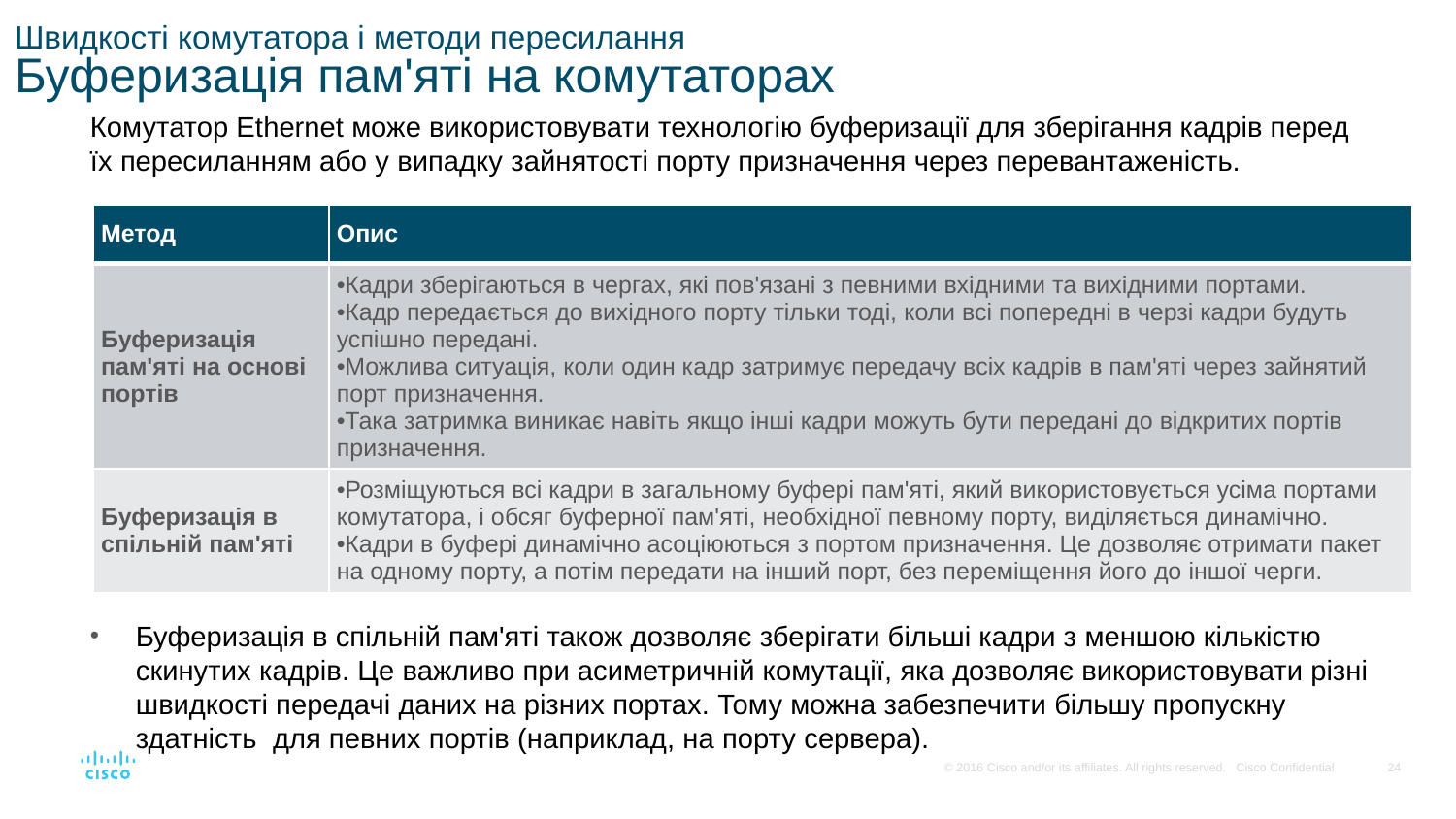

# Швидкості комутатора і методи пересилання Буферизація пам'яті на комутаторах
Комутатор Ethernet може використовувати технологію буферизації для зберігання кадрів перед їх пересиланням або у випадку зайнятості порту призначення через перевантаженість.

Буферизація в спільній пам'яті також дозволяє зберігати більші кадри з меншою кількістю скинутих кадрів. Це важливо при асиметричній комутації, яка дозволяє використовувати різні швидкості передачі даних на різних портах. Тому можна забезпечити більшу пропускну здатність  для певних портів (наприклад, на порту сервера).
| Метод | Опис |
| --- | --- |
| Буферизація пам'яті на основі портів | Кадри зберігаються в чергах, які пов'язані з певними вхідними та вихідними портами. Кадр передається до вихідного порту тільки тоді, коли всі попередні в черзі кадри будуть успішно передані. Можлива ситуація, коли один кадр затримує передачу всіх кадрів в пам'яті через зайнятий порт призначення. Така затримка виникає навіть якщо інші кадри можуть бути передані до відкритих портів призначення. |
| Буферизація в спільній пам'яті | Розміщуються всі кадри в загальному буфері пам'яті, який використовується усіма портами комутатора, і обсяг буферної пам'яті, необхідної певному порту, виділяється динамічно. Кадри в буфері динамічно асоціюються з портом призначення. Це дозволяє отримати пакет на одному порту, а потім передати на інший порт, без переміщення його до іншої черги. |